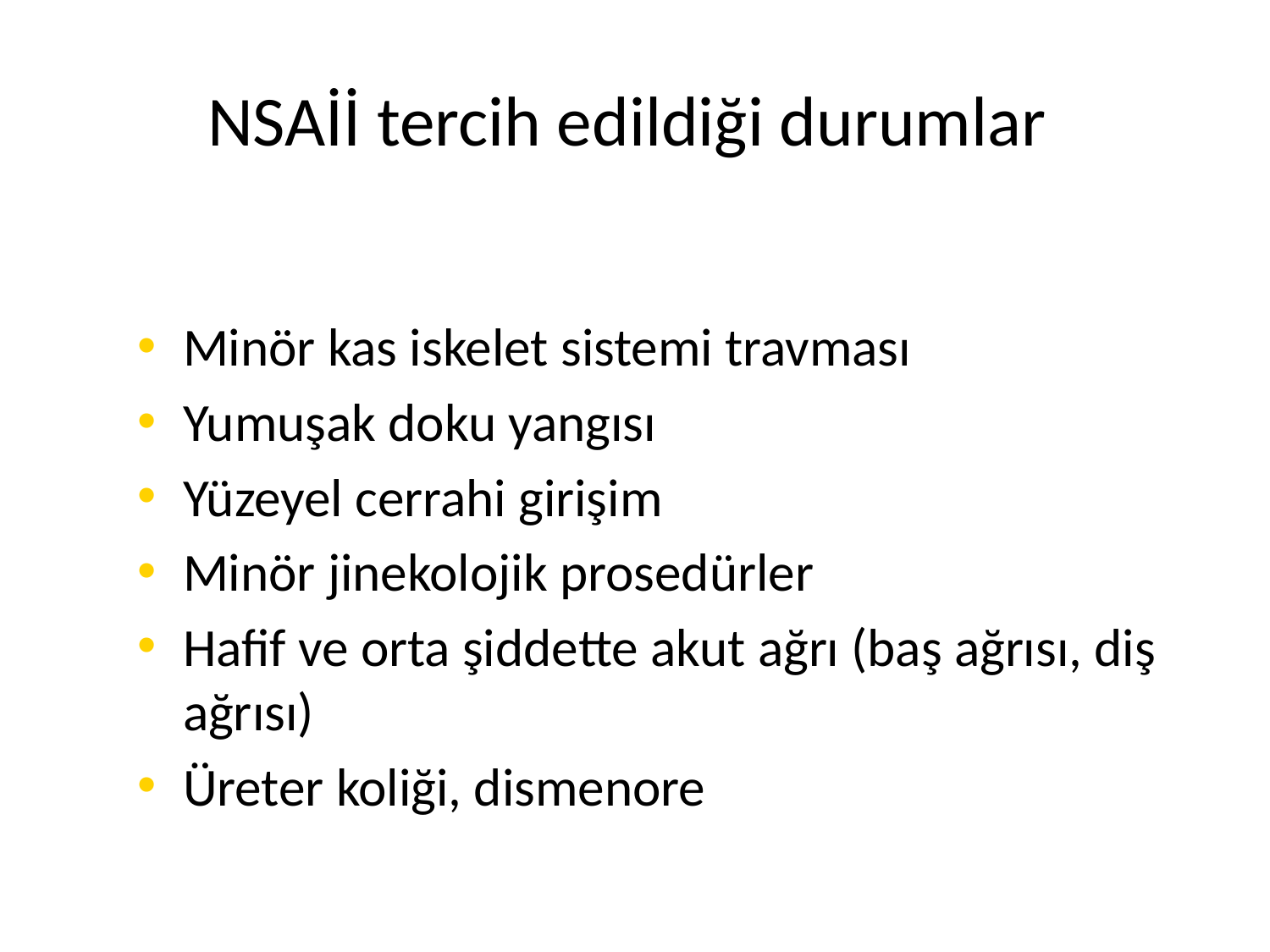

# NSAİİ tercih edildiği durumlar
Minör kas iskelet sistemi travması
Yumuşak doku yangısı
Yüzeyel cerrahi girişim
Minör jinekolojik prosedürler
Hafif ve orta şiddette akut ağrı (baş ağrısı, diş ağrısı)
Üreter koliği, dismenore